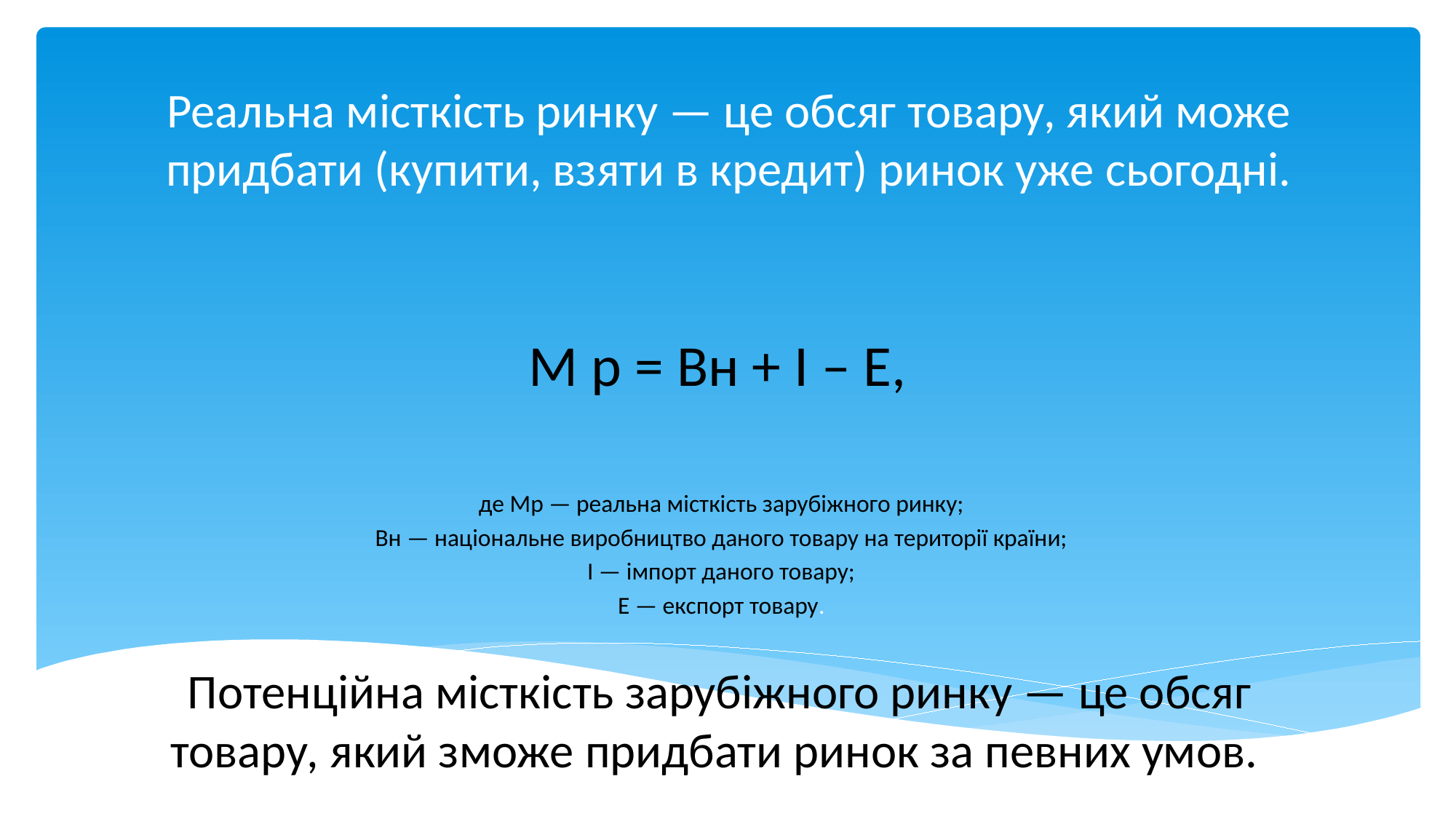

# Реальна місткість ринку — це обсяг товару, який може придбати (купити, взяти в кредит) ринок уже сьогодні.
M p = Bн + I – E,

де Мр — реальна місткість зарубіжного ринку;
Вн — національне виробництво даного товару на території країни;
І — імпорт даного товару;
Е — експорт товару.

Потенційна місткість зарубіжного ринку — це обсяг товару, який зможе придбати ринок за певних умов.